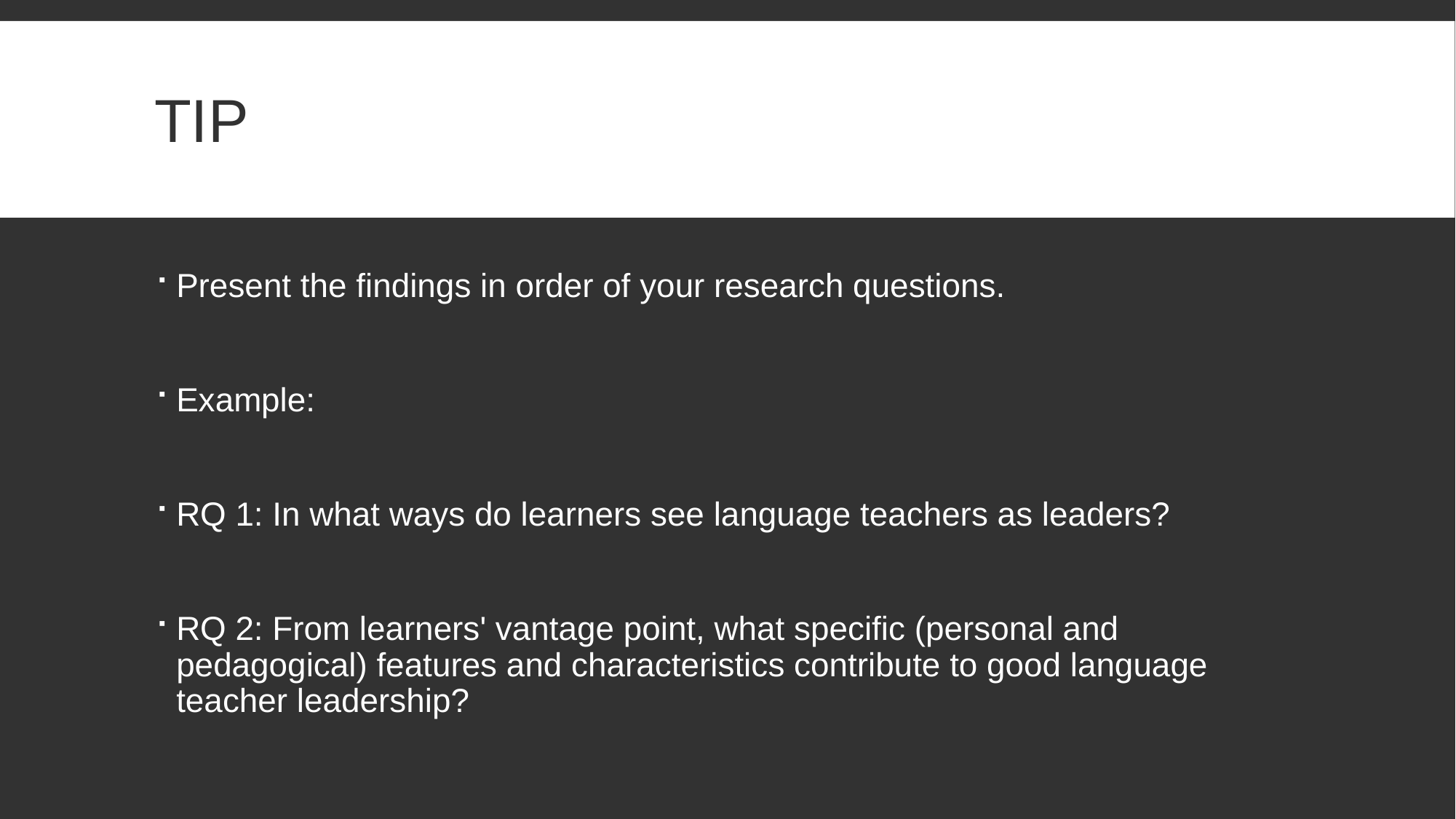

# Tip
Present the findings in order of your research questions.

Example:

RQ 1: In what ways do learners see language teachers as leaders?

RQ 2: From learners' vantage point, what specific (personal and pedagogical) features and characteristics contribute to good language teacher leadership?